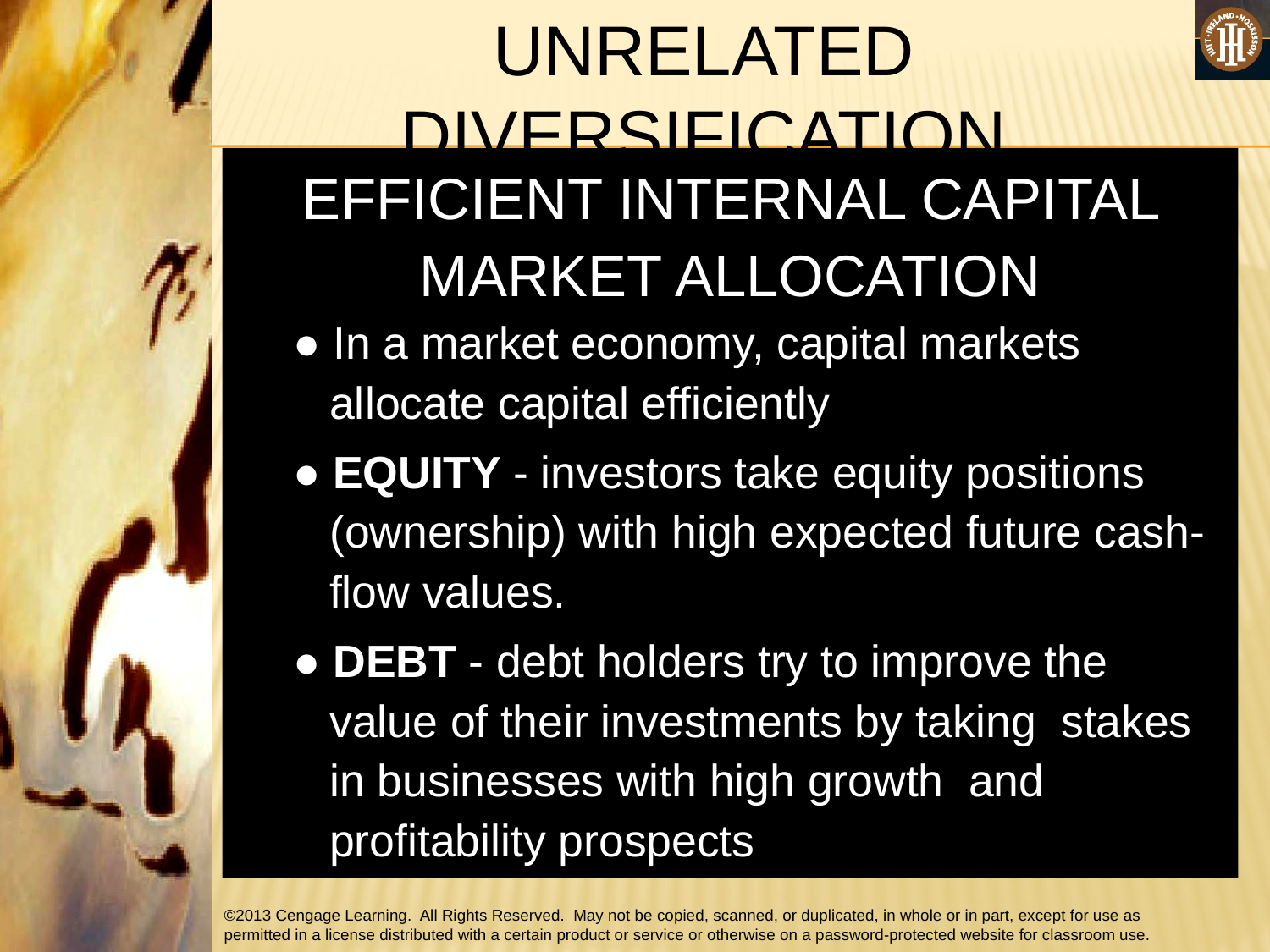

# UNRELATED DIVERSIFICATION
EFFICIENT INTERNAL CAPITAL MARKET ALLOCATION
● In a market economy, capital markets   allocate capital efficiently
● EQUITY - investors take equity positions (ownership) with high expected future cash-flow values.
● DEBT - debt holders try to improve the value of their investments by taking  stakes in businesses with high growth  and profitability prospects